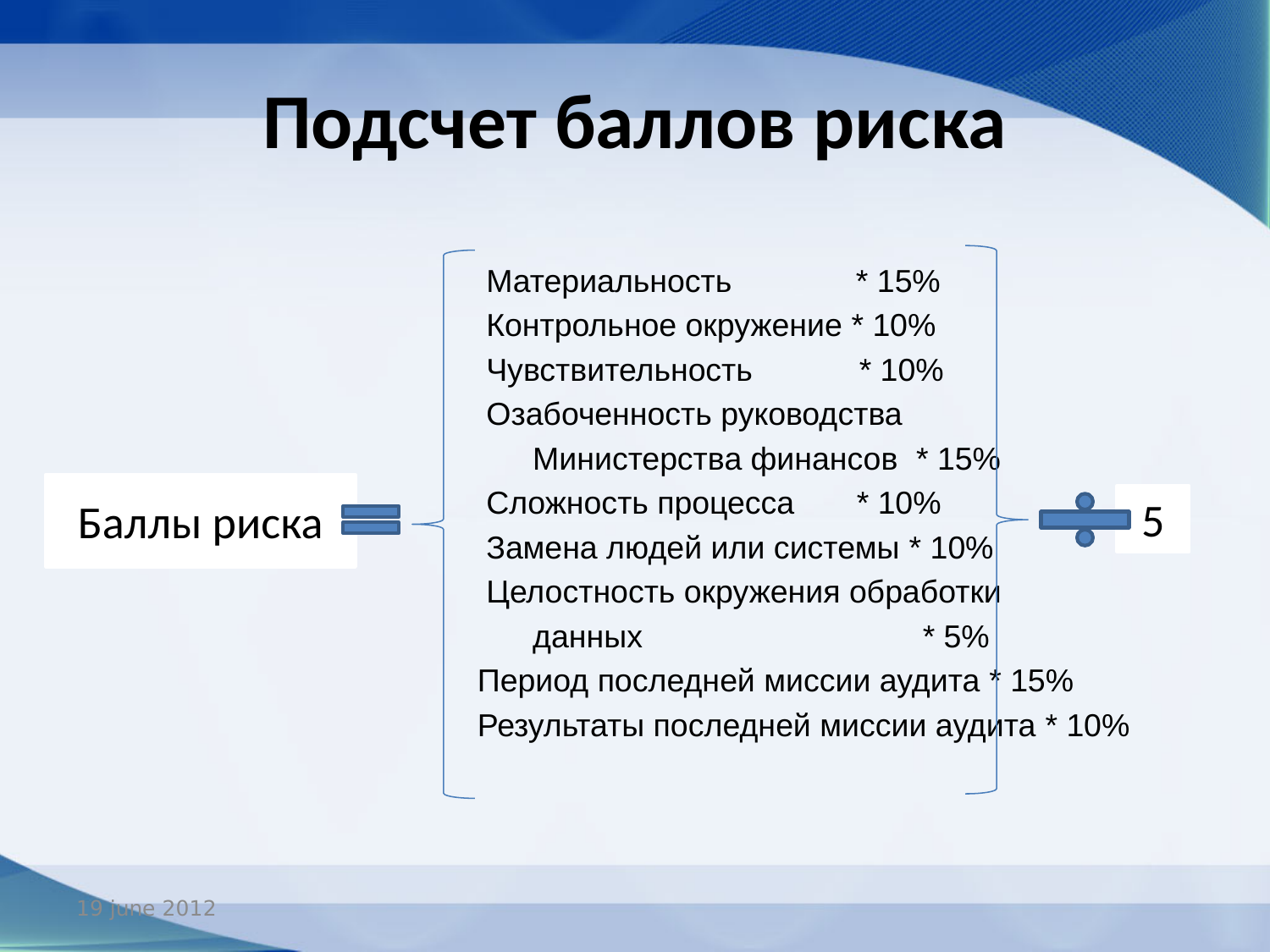

# Подсчет баллов риска

                                                Материальность              * 15%
                                                Контрольное окружение * 10%
                                                Чувствительность            * 10%
                                                Озабоченность руководства
				     Министерства финансов  * 15%
                                                Сложность процесса       * 10%
                                                Замена людей или системы * 10%
                                                Целостность окружения обработки
				     данных 		      * 5%
                                               Период последней миссии аудита * 15%
                                               Результаты последней миссии аудита * 10%

Баллы риска

5

19 june 2012